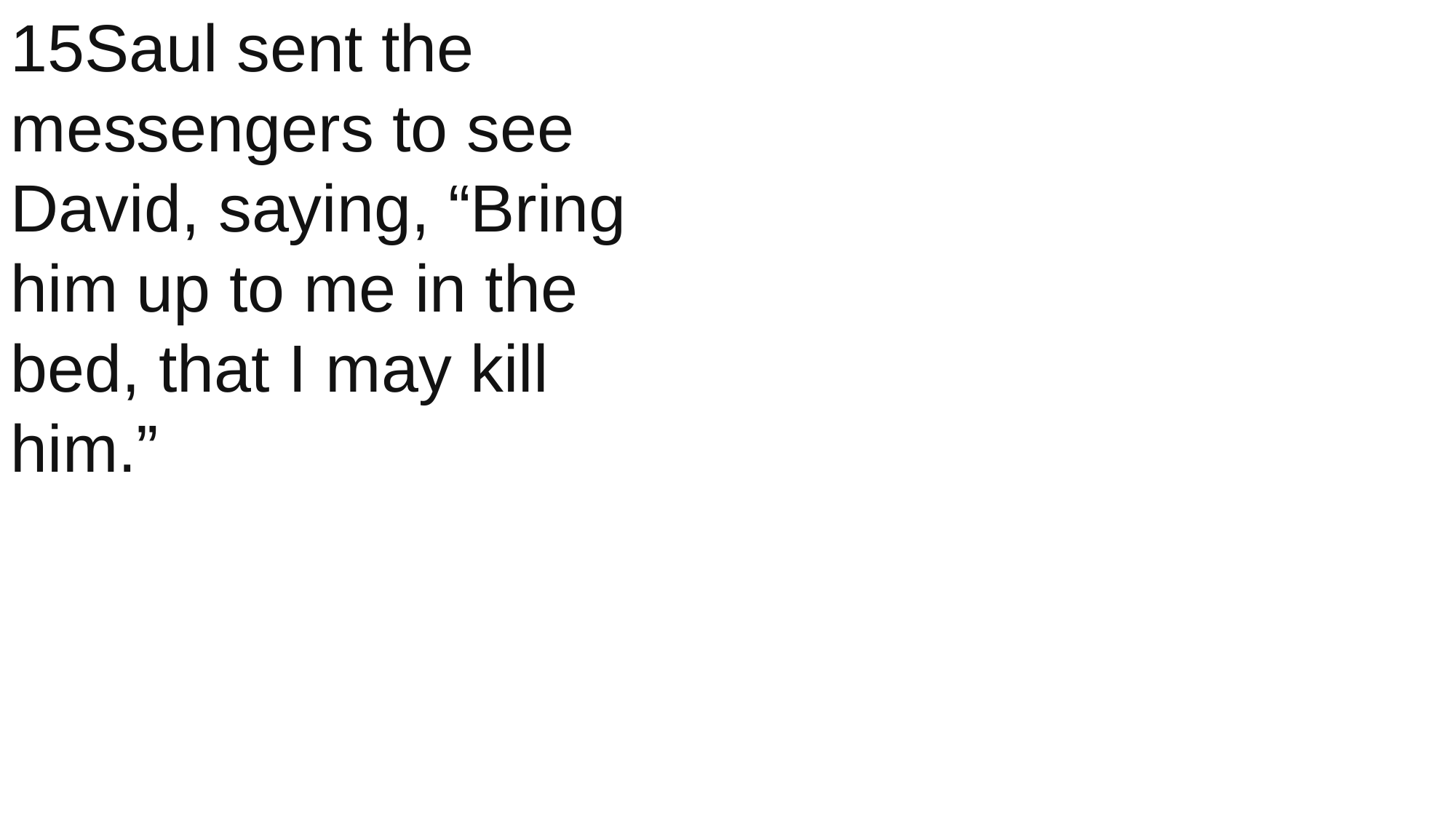

15Saul sent the messengers to see David, saying, “Bring him up to me in the bed, that I may kill him.”